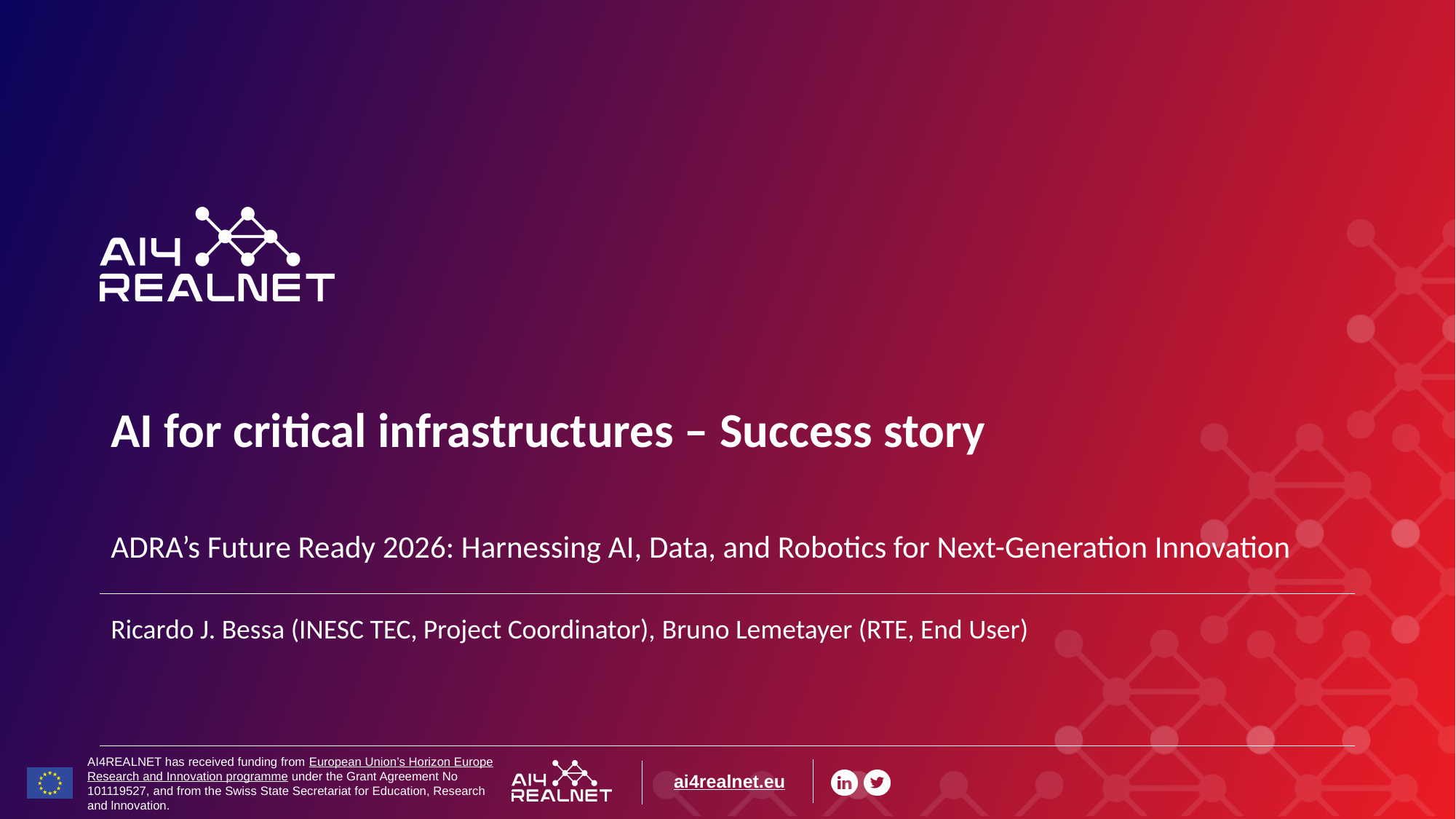

# AI for critical infrastructures – Success story
ADRA’s Future Ready 2026: Harnessing AI, Data, and Robotics for Next-Generation Innovation
Ricardo J. Bessa (INESC TEC, Project Coordinator), Bruno Lemetayer (RTE, End User)